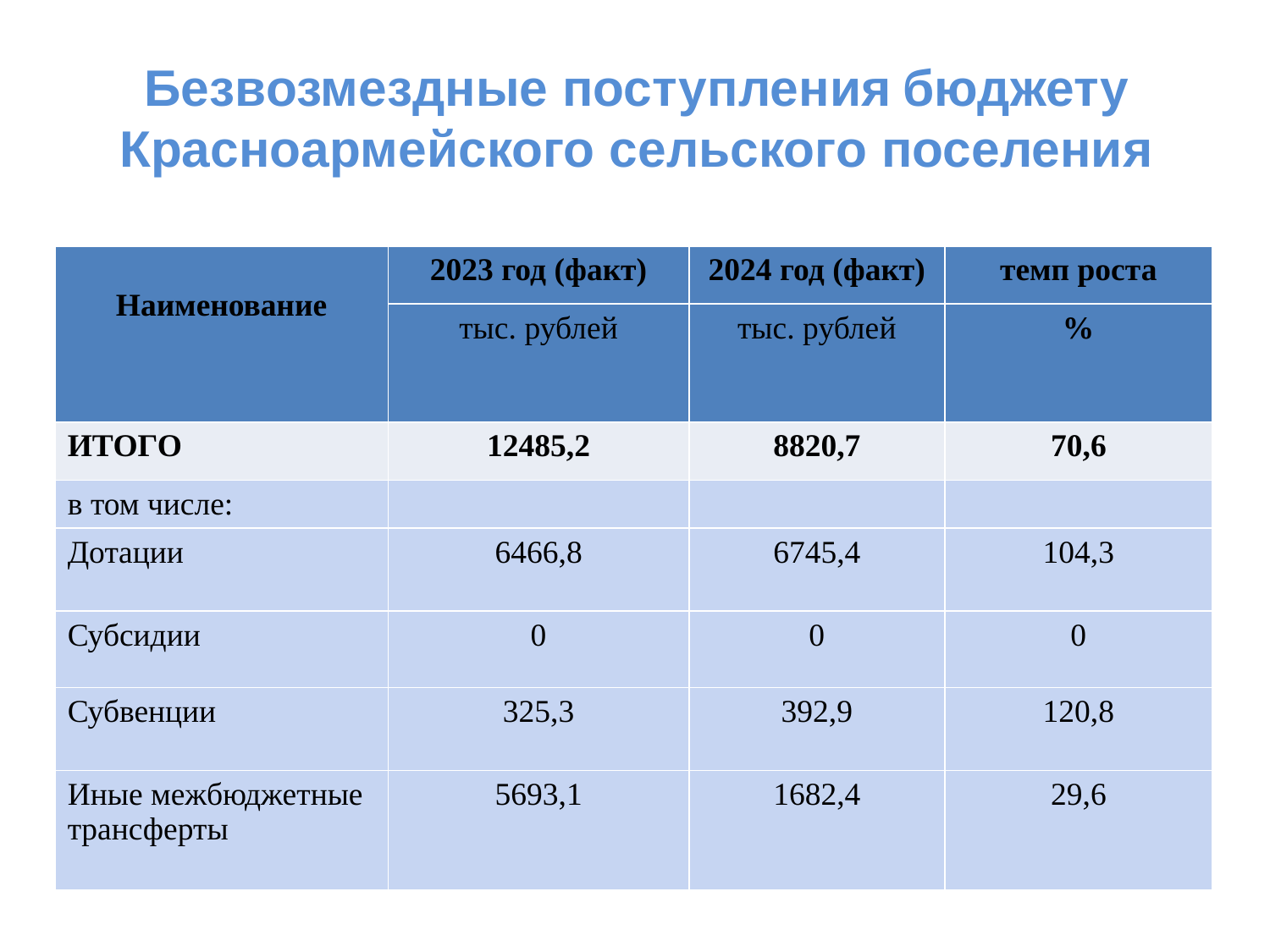

# Безвозмездные поступления бюджету Красноармейского сельского поселения
| Наименование | 2023 год (факт) | 2024 год (факт) | темп роста |
| --- | --- | --- | --- |
|  | тыс. рублей | тыс. рублей | % |
| ИТОГО | 12485,2 | 8820,7 | 70,6 |
| в том числе: |  |  |  |
| Дотации | 6466,8 | 6745,4 | 104,3 |
| Субсидии | 0 | 0 | 0 |
| Субвенции | 325,3 | 392,9 | 120,8 |
| Иные межбюджетные трансферты | 5693,1 | 1682,4 | 29,6 |